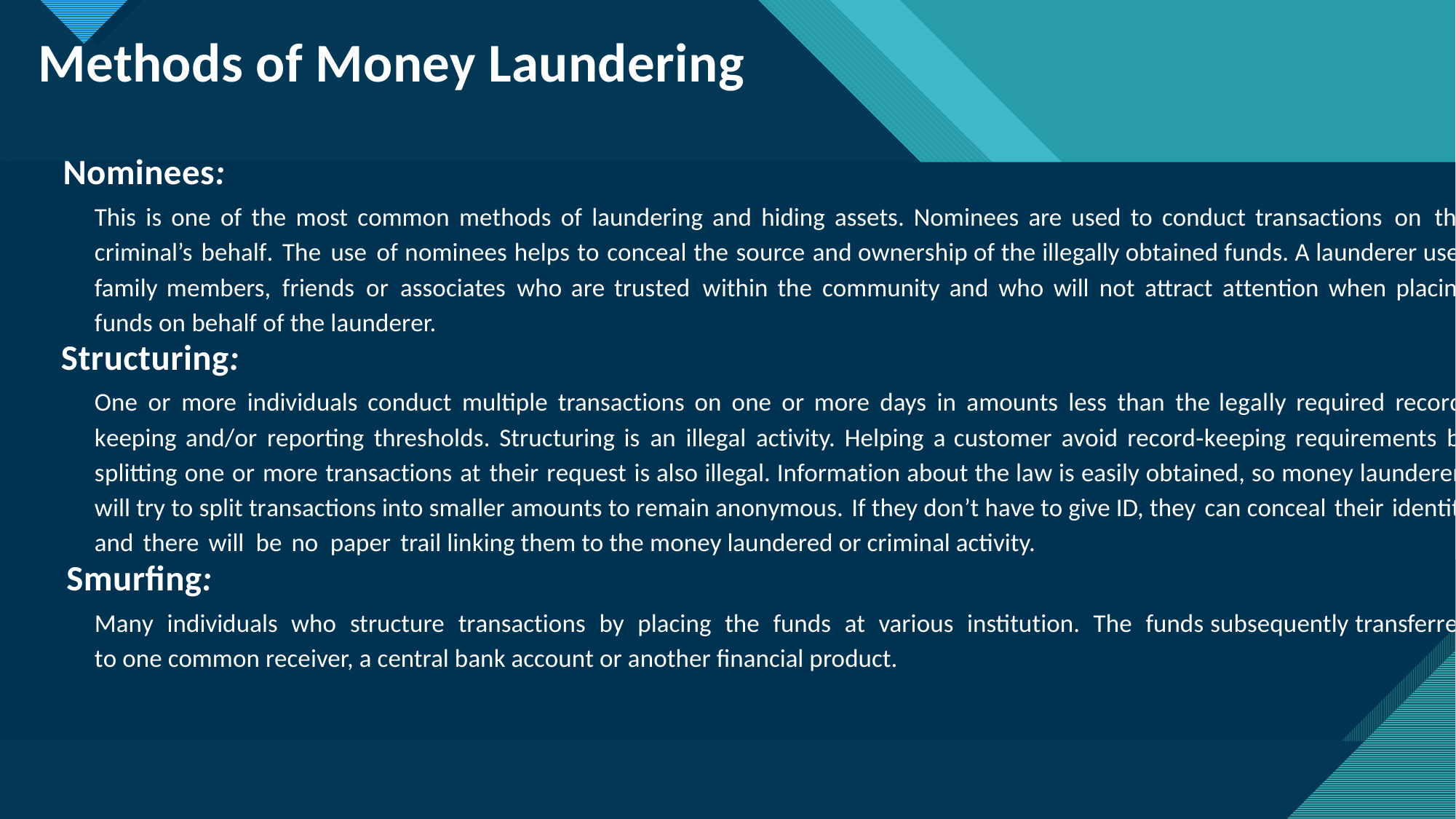

# Methods of Money Laundering
   Nominees:

This is one of the most common methods of laundering and hiding assets. Nominees are used to conduct transactions on the criminal’s behalf. The use of nominees helps to conceal the source and ownership of the illegally obtained funds. A launderer uses family members, friends or associates who are trusted within the community and who will not attract attention when placing funds on behalf of the launderer.

Structuring:

One or more individuals conduct multiple transactions on one or more days in amounts less than the legally required record‐keeping and/or reporting thresholds. Structuring is an illegal activity. Helping a customer avoid record‐keeping requirements by splitting one or more transactions at their request is also illegal. Information about the law is easily obtained, so money launderers will try to split transactions into smaller amounts to remain anonymous. If they don’t have to give ID, they can conceal their identity and there will  be no  paper trail linking them to the money laundered or criminal activity.

Smurfing:

Many  individuals  who  structure  transactions  by  placing  the  funds  at  various  institution.  The  funds subsequently transferred to one common receiver, a central bank account or another financial product.